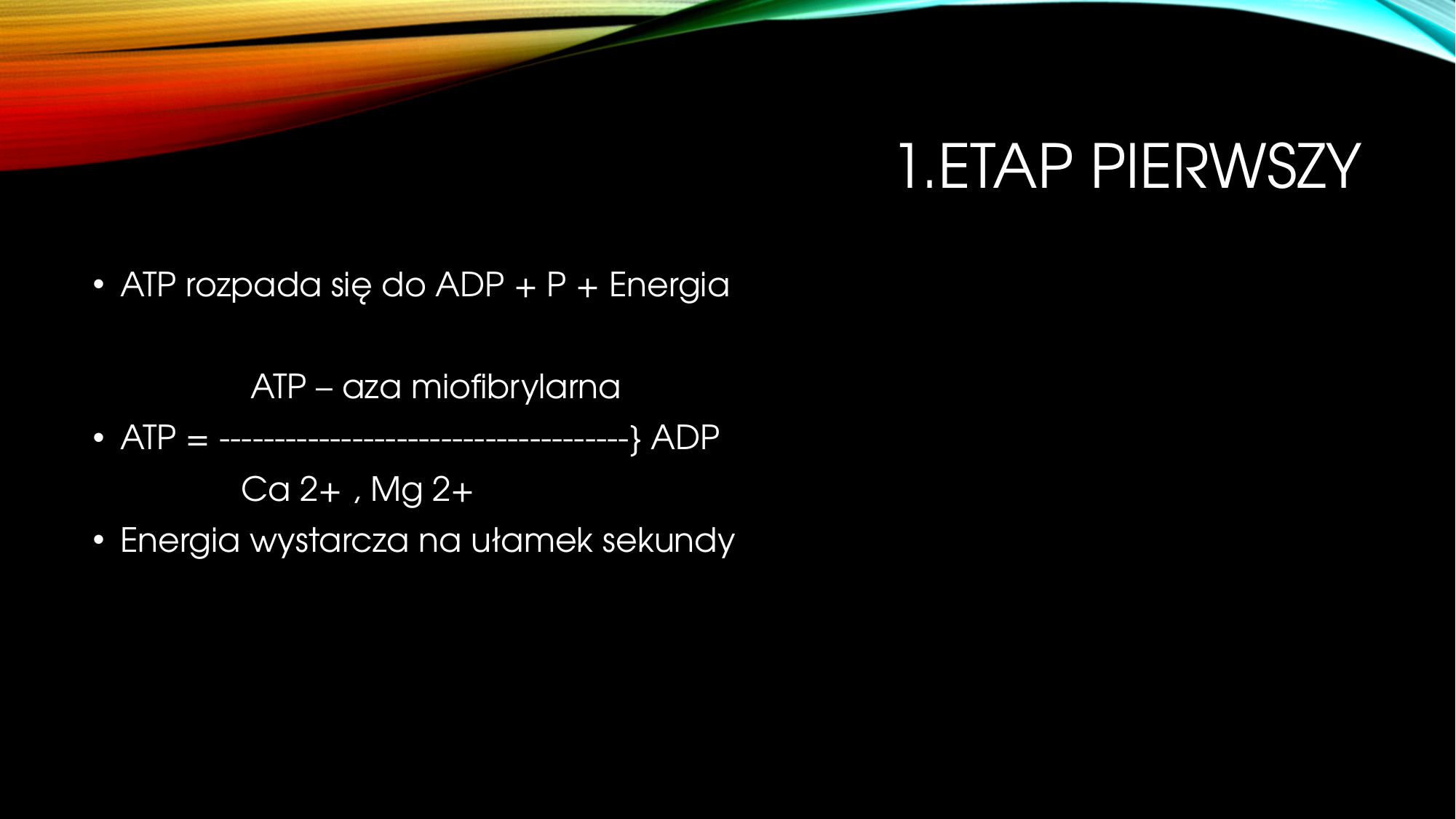

# 1.Etap Pierwszy
ATP rozpada się do ADP + P + Energia

                 ATP – aza miofibrylarna
ATP = -------------------------------------} ADP
                Ca 2+ , Mg 2+
Energia wystarcza na ułamek sekundy